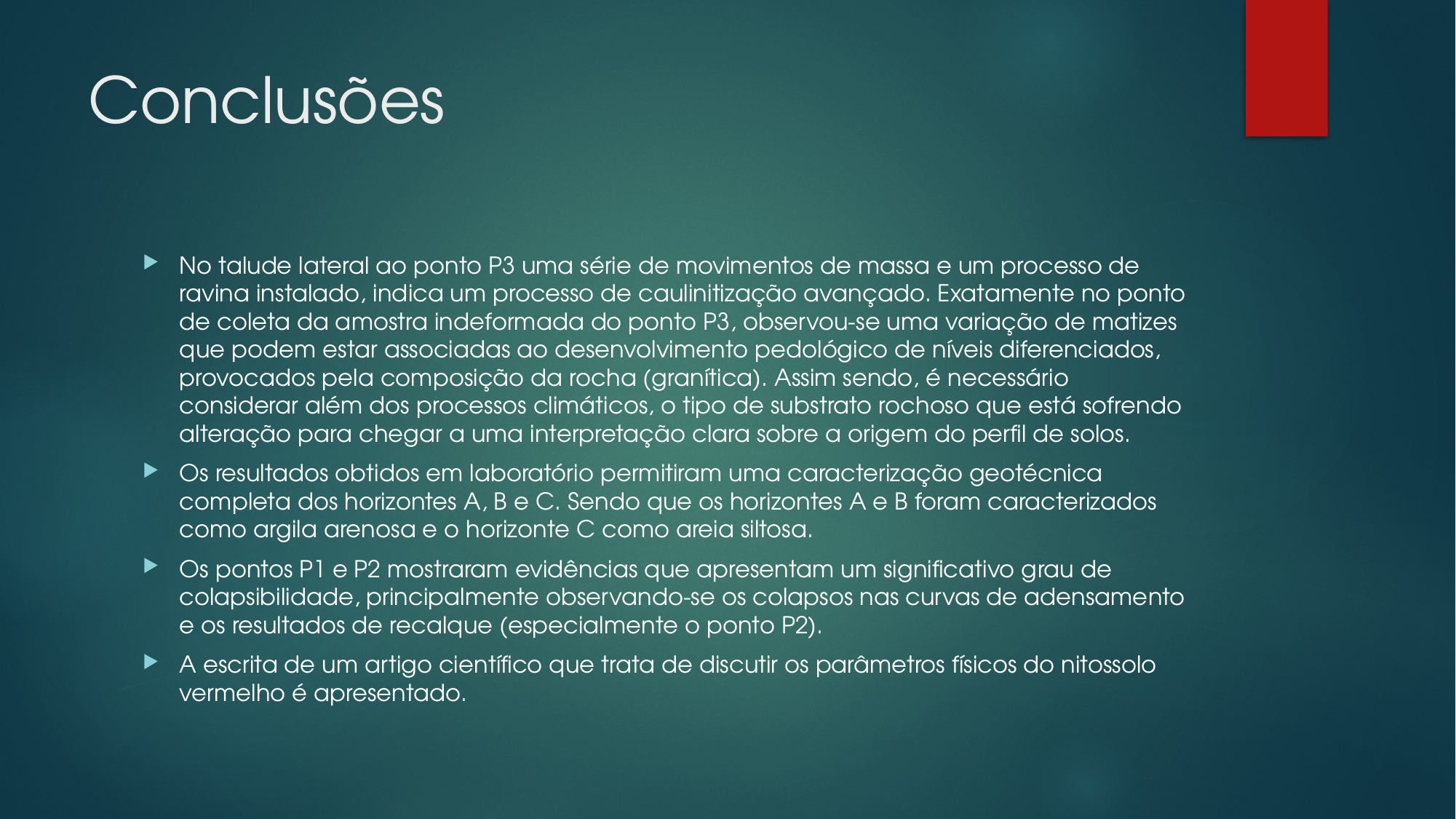

# Conclusões
No talude lateral ao ponto P3 uma série de movimentos de massa e um processo de ravina instalado, indica um processo de caulinitização avançado. Exatamente no ponto de coleta da amostra indeformada do ponto P3, observou-se uma variação de matizes que podem estar associadas ao desenvolvimento pedológico de níveis diferenciados, provocados pela composição da rocha (granítica). Assim sendo, é necessário considerar além dos processos climáticos, o tipo de substrato rochoso que está sofrendo alteração para chegar a uma interpretação clara sobre a origem do perfil de solos.
Os resultados obtidos em laboratório permitiram uma caracterização geotécnica completa dos horizontes A, B e C. Sendo que os horizontes A e B foram caracterizados como argila arenosa e o horizonte C como areia siltosa.
Os pontos P1 e P2 mostraram evidências que apresentam um significativo grau de colapsibilidade, principalmente observando-se os colapsos nas curvas de adensamento e os resultados de recalque (especialmente o ponto P2).
A escrita de um artigo científico que trata de discutir os parâmetros físicos do nitossolo vermelho é apresentado.